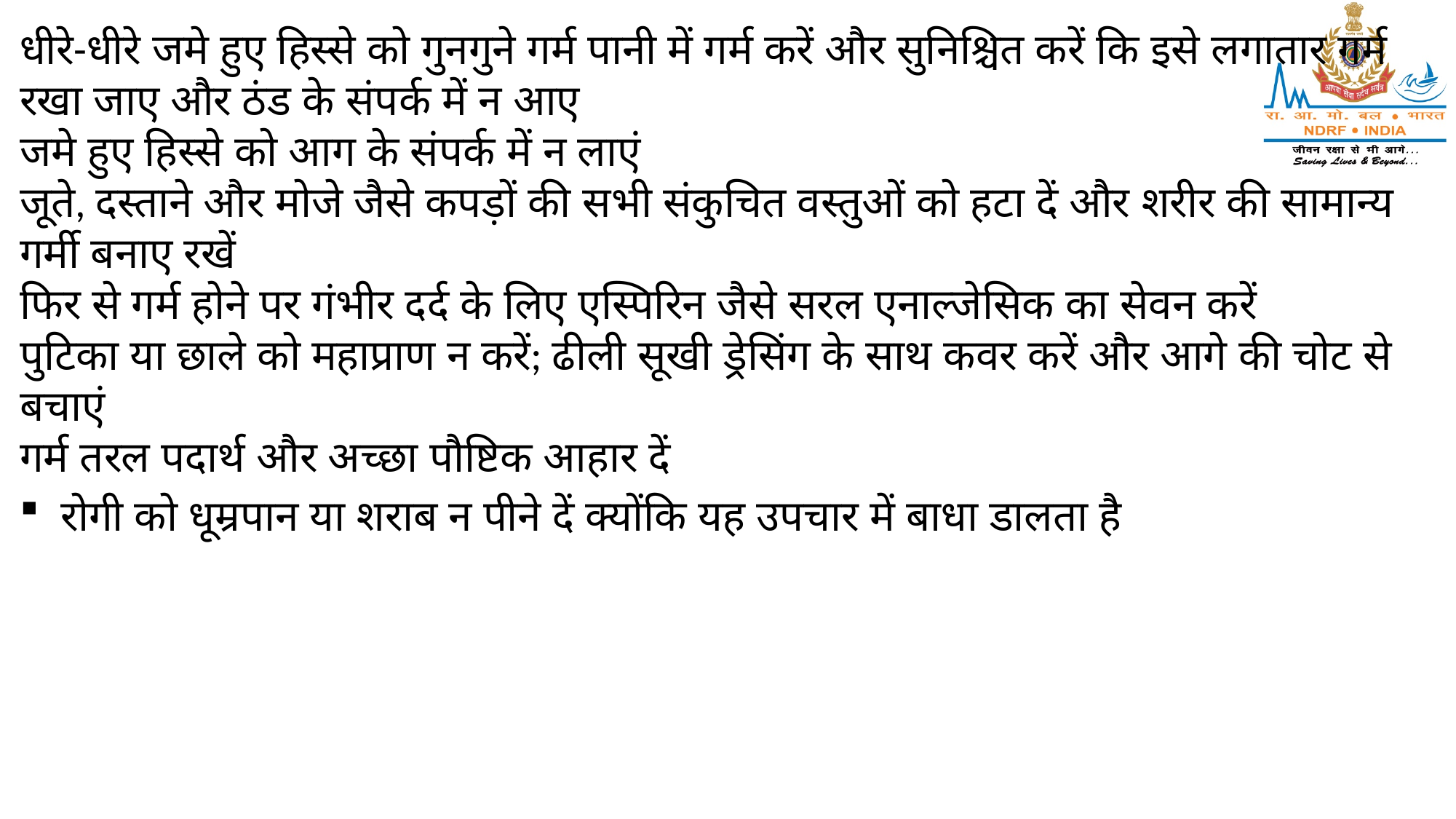

धीरे-धीरे जमे हुए हिस्से को गुनगुने गर्म पानी में गर्म करें और सुनिश्चित करें कि इसे लगातार गर्म रखा जाए और ठंड के संपर्क में न आए
जमे हुए हिस्से को आग के संपर्क में न लाएं
जूते, दस्ताने और मोजे जैसे कपड़ों की सभी संकुचित वस्तुओं को हटा दें और शरीर की सामान्य गर्मी बनाए रखें
फिर से गर्म होने पर गंभीर दर्द के लिए एस्पिरिन जैसे सरल एनाल्जेसिक का सेवन करें
पुटिका या छाले को महाप्राण न करें; ढीली सूखी ड्रेसिंग के साथ कवर करें और आगे की चोट से बचाएं
गर्म तरल पदार्थ और अच्छा पौष्टिक आहार दें
रोगी को धूम्रपान या शराब न पीने दें क्योंकि यह उपचार में बाधा डालता है